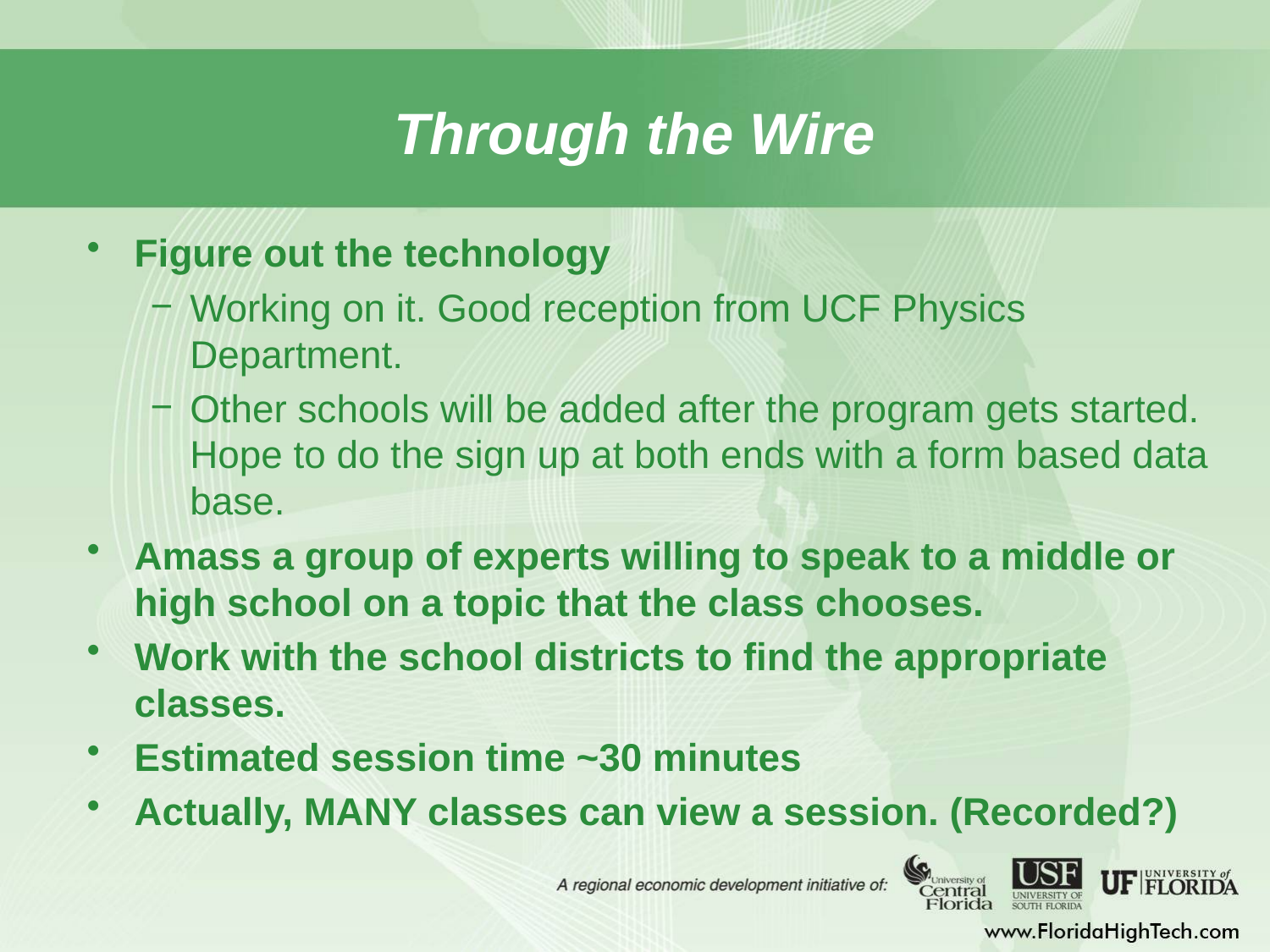

# Through the Wire
Figure out the technology
Working on it. Good reception from UCF Physics Department.
Other schools will be added after the program gets started.  Hope to do the sign up at both ends with a form based data base.
Amass a group of experts willing to speak to a middle or high school on a topic that the class chooses.
Work with the school districts to find the appropriate classes.
Estimated session time ~30 minutes
Actually, MANY classes can view a session. (Recorded?)